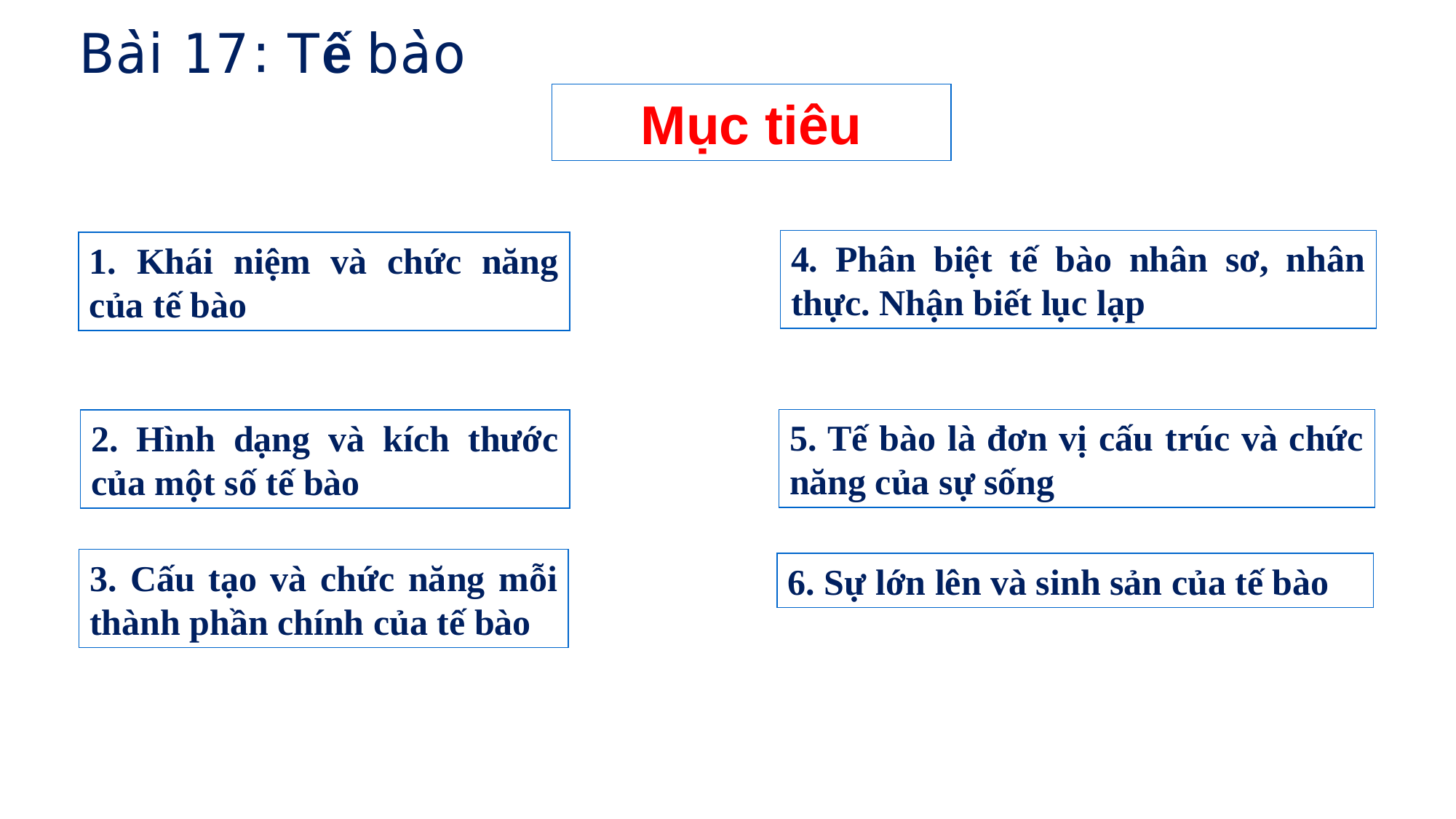

Bài 17: Tế bào

Mục tiêu
4. Phân biệt tế bào nhân sơ, nhân thực. Nhận biết lục lạp
1. Khái niệm và chức năng của tế bào
5. Tế bào là đơn vị cấu trúc và chức năng của sự sống
2. Hình dạng và kích thước của một số tế bào
3. Cấu tạo và chức năng mỗi thành phần chính của tế bào
6. Sự lớn lên và sinh sản của tế bào